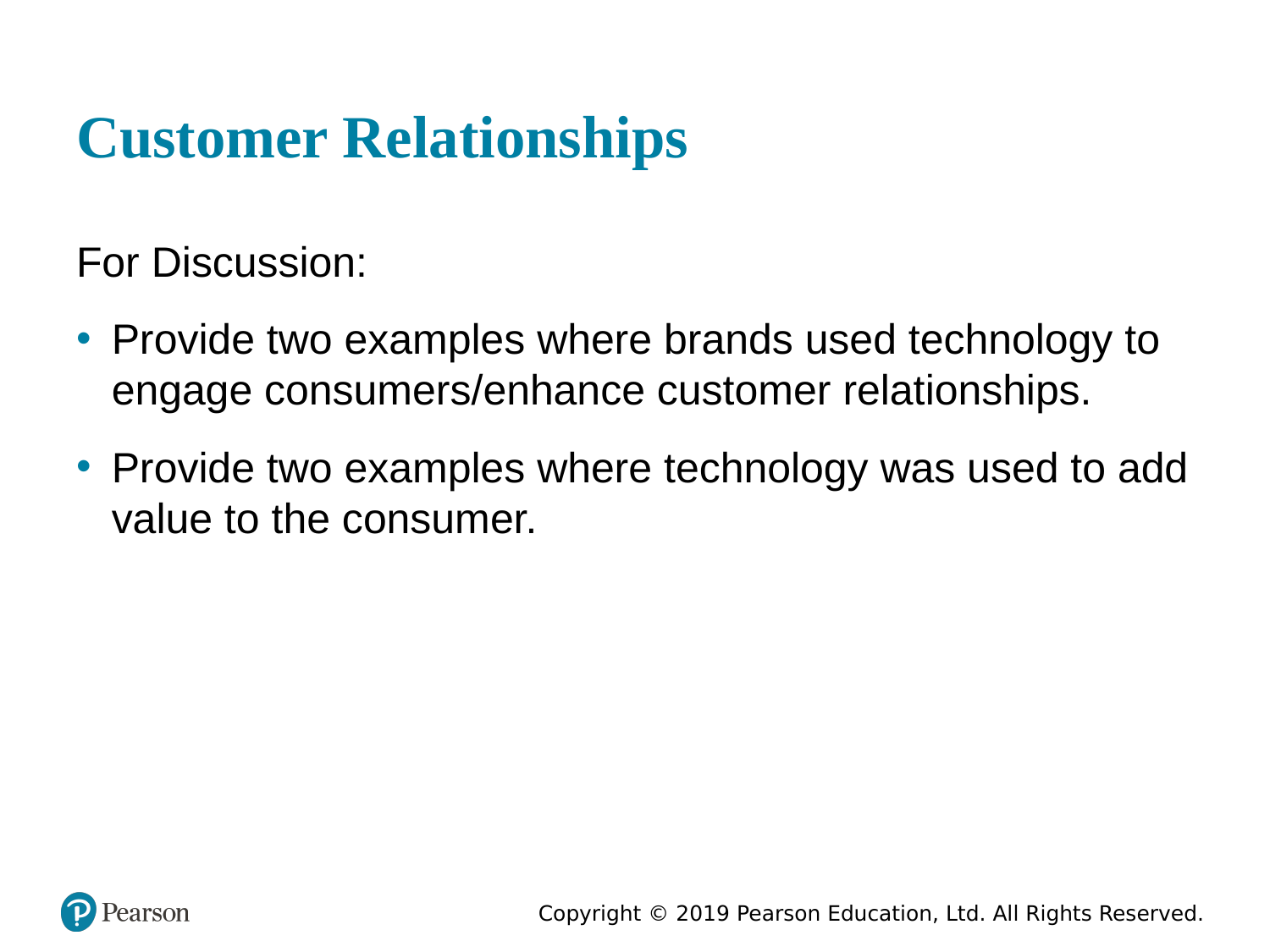

# Customer Relationships
For Discussion:
Provide two examples where brands used technology to engage consumers/enhance customer relationships.
Provide two examples where technology was used to add value to the consumer.